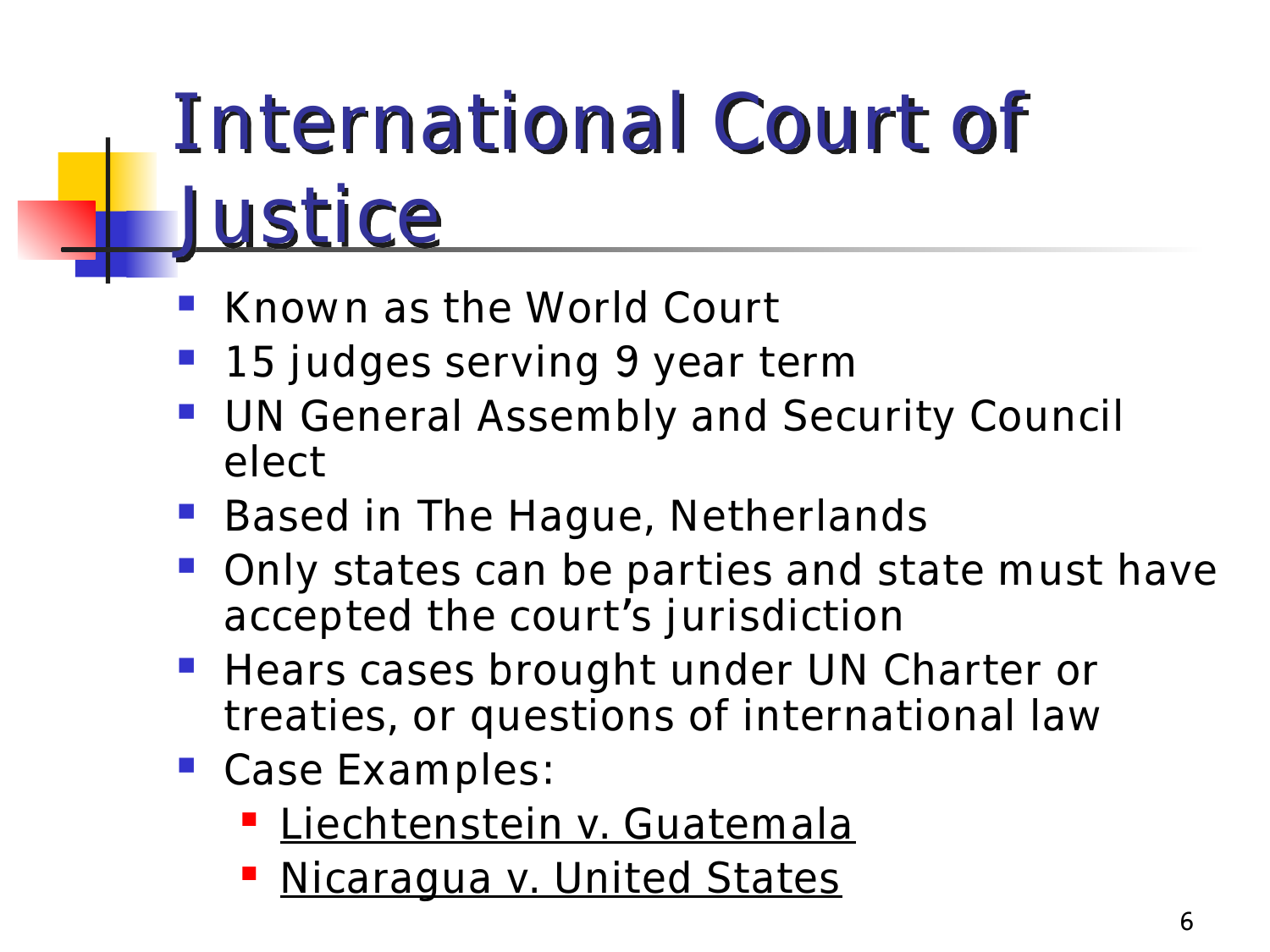

# International Court of Justice
Known as the World Court
15 judges serving 9 year term
UN General Assembly and Security Council elect
Based in The Hague, Netherlands
Only states can be parties and state must have accepted the court’s jurisdiction
Hears cases brought under UN Charter or treaties, or questions of international law
Case Examples:
Liechtenstein v. Guatemala
Nicaragua v. United States

6